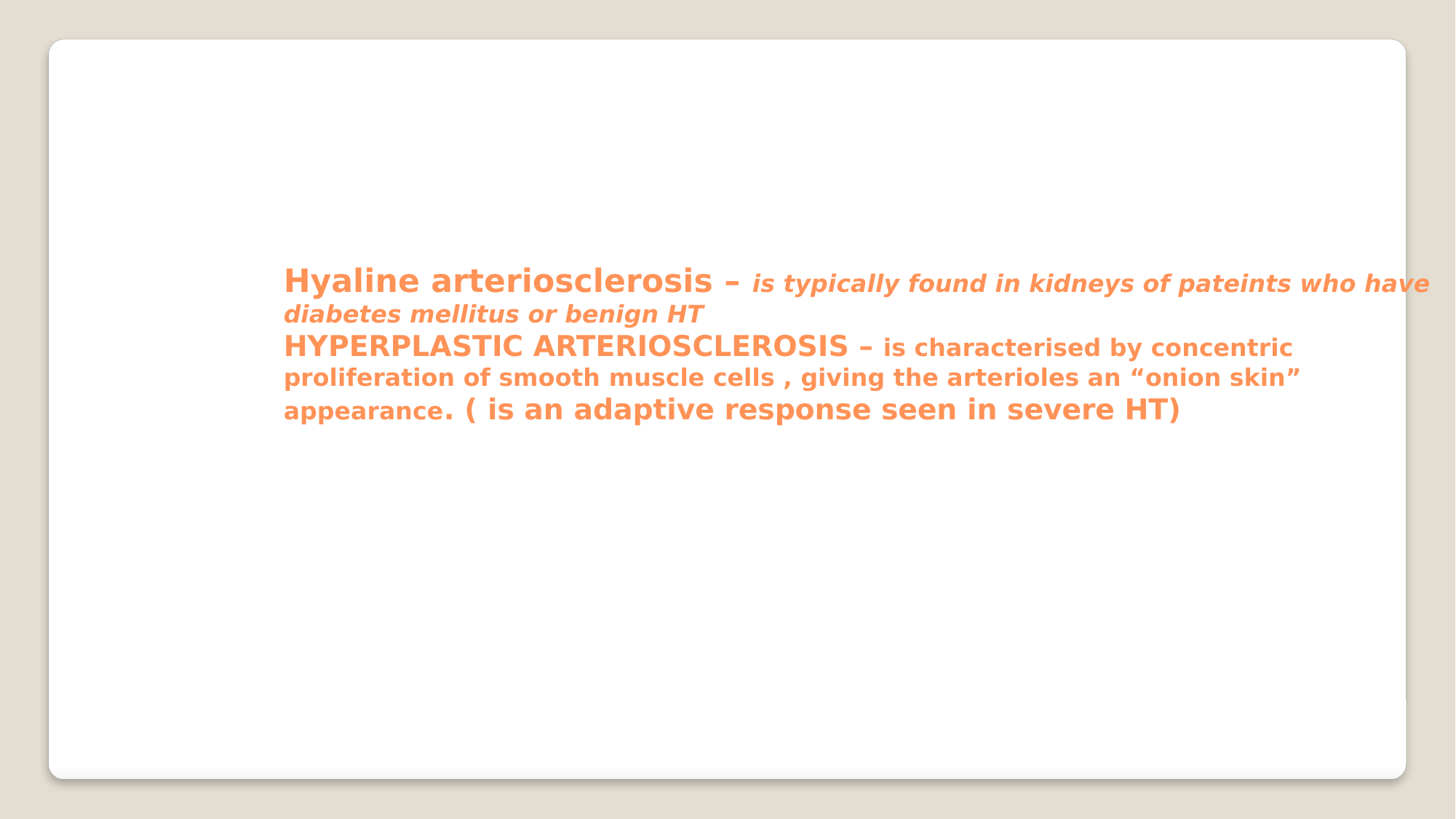

Hyaline arteriosclerosis – is typically found in kidneys of pateints who have diabetes mellitus or benign HT
HYPERPLASTIC ARTERIOSCLEROSIS – is characterised by concentric proliferation of smooth muscle cells , giving the arterioles an “onion skin” appearance. ( is an adaptive response seen in severe HT)